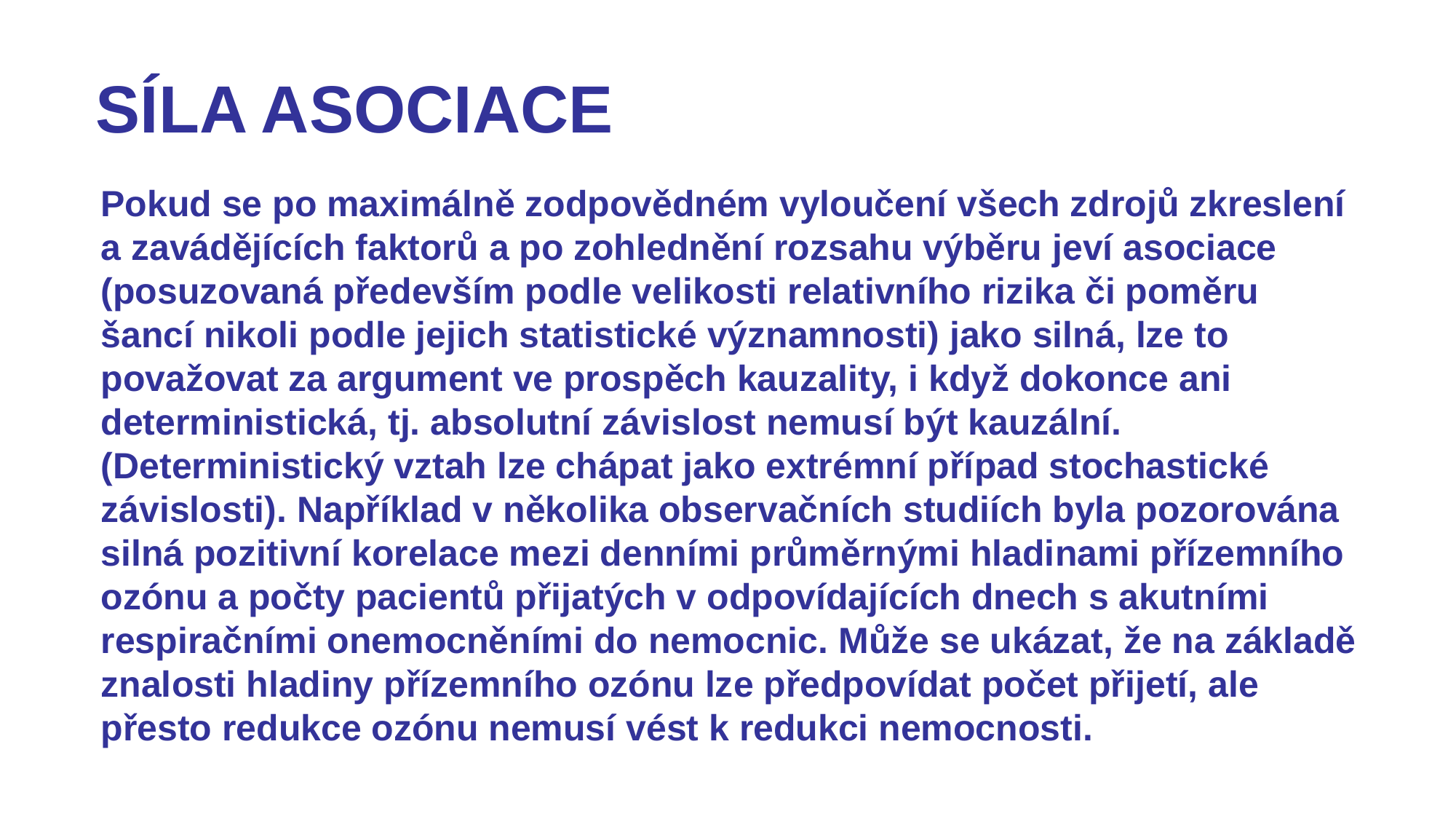

# SÍLA ASOCIACE
Pokud se po maximálně zodpovědném vyloučení všech zdrojů zkreslení a zavádějících faktorů a po zohlednění rozsahu výběru jeví asociace (posuzovaná především podle velikosti relativního rizika či poměru šancí nikoli podle jejich statistické významnosti) jako silná, lze to považovat za argument ve prospěch kauzality, i když dokonce ani deterministická, tj. absolutní závislost nemusí být kauzální. (Deterministický vztah lze chápat jako extrémní případ stochastické závislosti). Například v několika observačních studiích byla pozorována silná pozitivní korelace mezi denními průměrnými hladinami přízemního ozónu a počty pacientů přijatých v odpovídajících dnech s akutními respiračními onemocněními do nemocnic. Může se ukázat, že na základě znalosti hladiny přízemního ozónu lze předpovídat počet přijetí, ale přesto redukce ozónu nemusí vést k redukci nemocnosti.